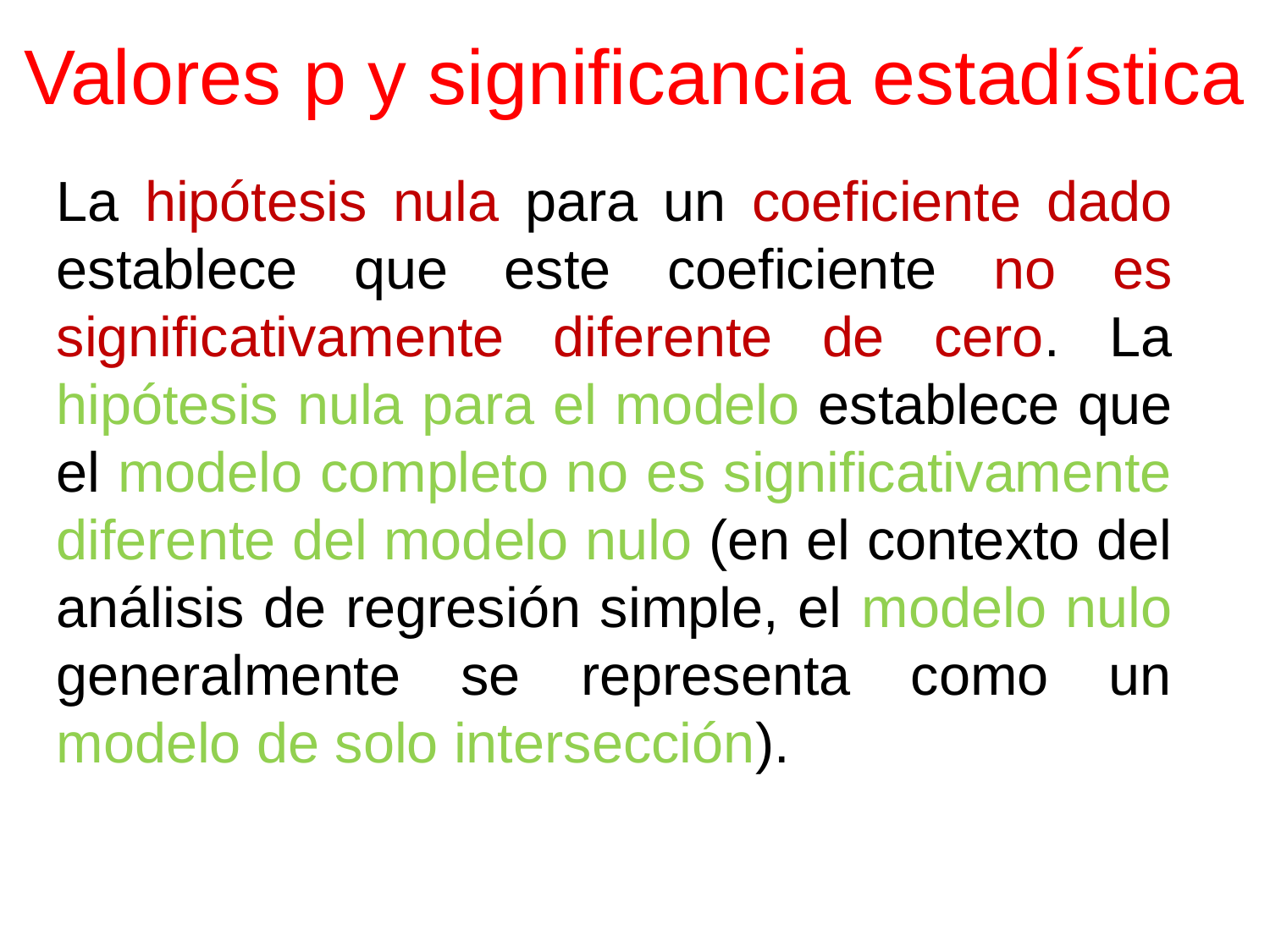

# Valores p y significancia estadística
La hipótesis nula para un coeficiente dado establece que este coeficiente no es significativamente diferente de cero. La hipótesis nula para el modelo establece que el modelo completo no es significativamente diferente del modelo nulo (en el contexto del análisis de regresión simple, el modelo nulo generalmente se representa como un modelo de solo intersección).